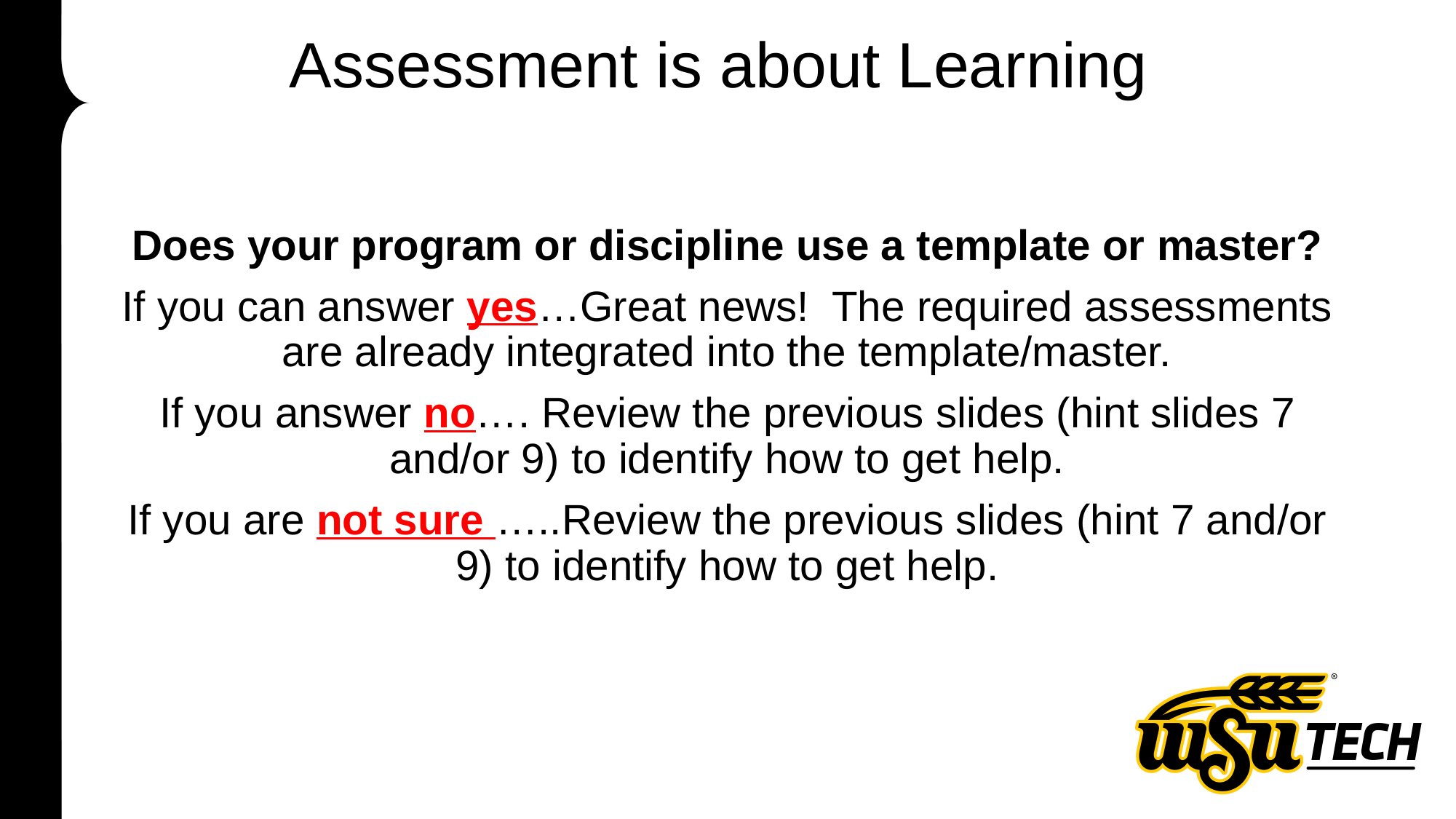

# Assessment is about Learning
Does your program or discipline use a template or master?
If you can answer yes…Great news!  The required assessments are already integrated into the template/master.
If you answer no…. Review the previous slides (hint slides 7 and/or 9) to identify how to get help.
If you are not sure …..Review the previous slides (hint 7 and/or 9) to identify how to get help.